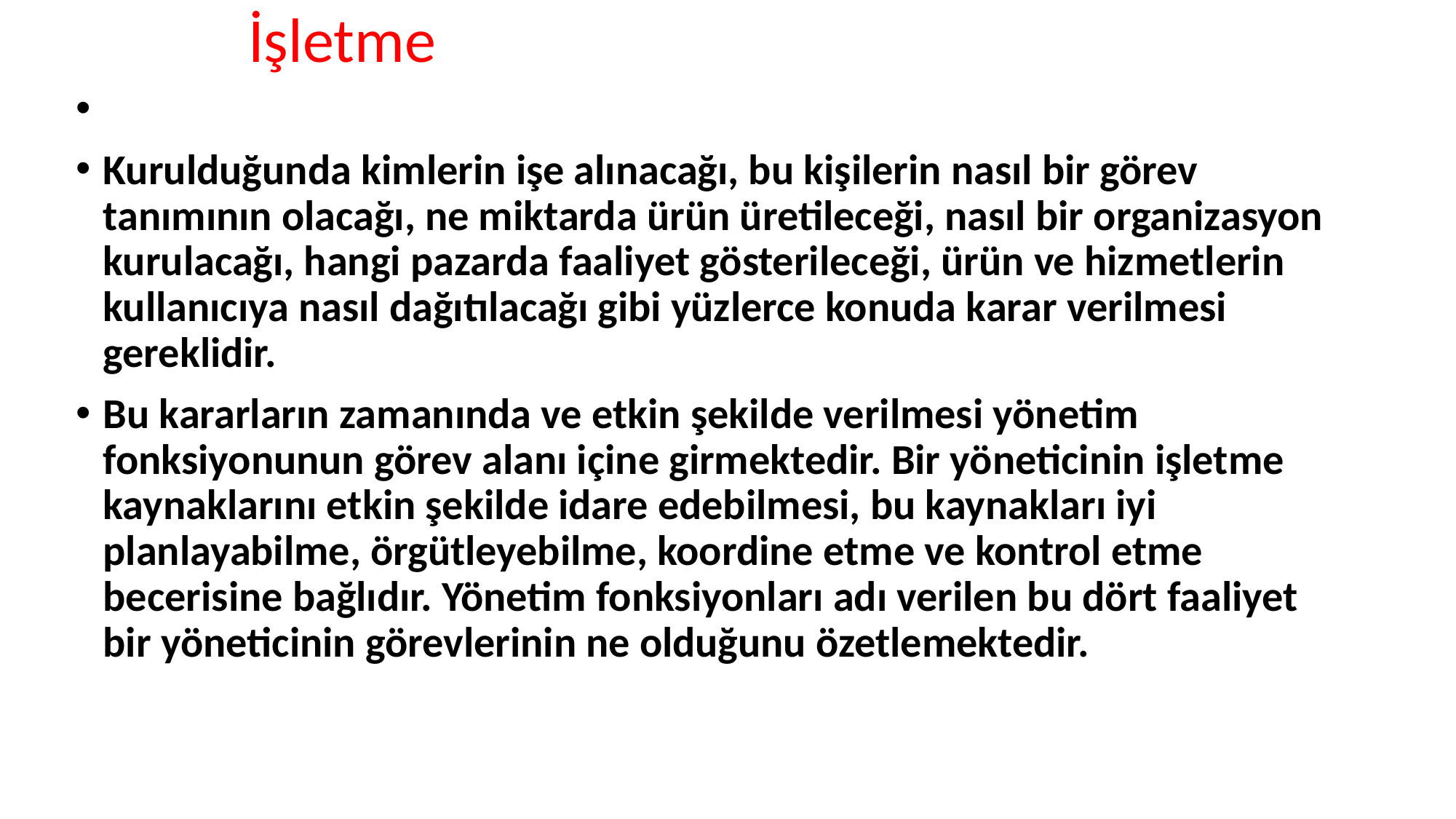

# İşletme

Kurulduğunda kimlerin işe alınacağı, bu kişilerin nasıl bir görev tanımının olacağı, ne miktarda ürün üretileceği, nasıl bir organizasyon kurulacağı, hangi pazarda faaliyet gösterileceği, ürün ve hizmetlerin kullanıcıya nasıl dağıtılacağı gibi yüzlerce konuda karar verilmesi gereklidir.
Bu kararların zamanında ve etkin şekilde verilmesi yönetim fonksiyonunun görev alanı içine girmektedir. Bir yöneticinin işletme kaynaklarını etkin şekilde idare edebilmesi, bu kaynakları iyi planlayabilme, örgütleyebilme, koordine etme ve kontrol etme becerisine bağlıdır. Yönetim fonksiyonları adı verilen bu dört faaliyet bir yöneticinin görevlerinin ne olduğunu özetlemektedir.